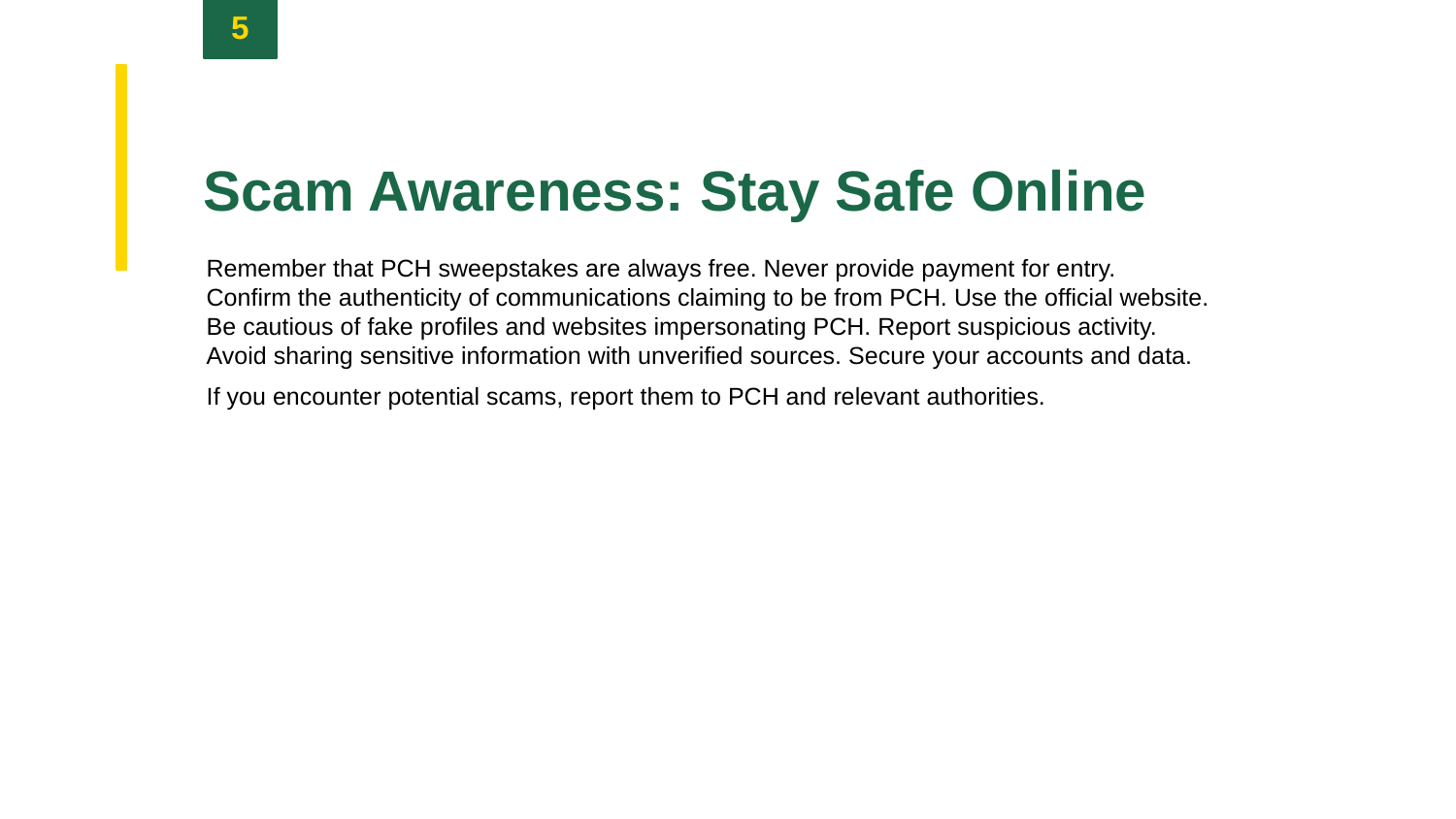

5

Scam Awareness: Stay Safe Online
Remember that PCH sweepstakes are always free. Never provide payment for entry.
Confirm the authenticity of communications claiming to be from PCH. Use the official website.
Be cautious of fake profiles and websites impersonating PCH. Report suspicious activity.
Avoid sharing sensitive information with unverified sources. Secure your accounts and data.
If you encounter potential scams, report them to PCH and relevant authorities.